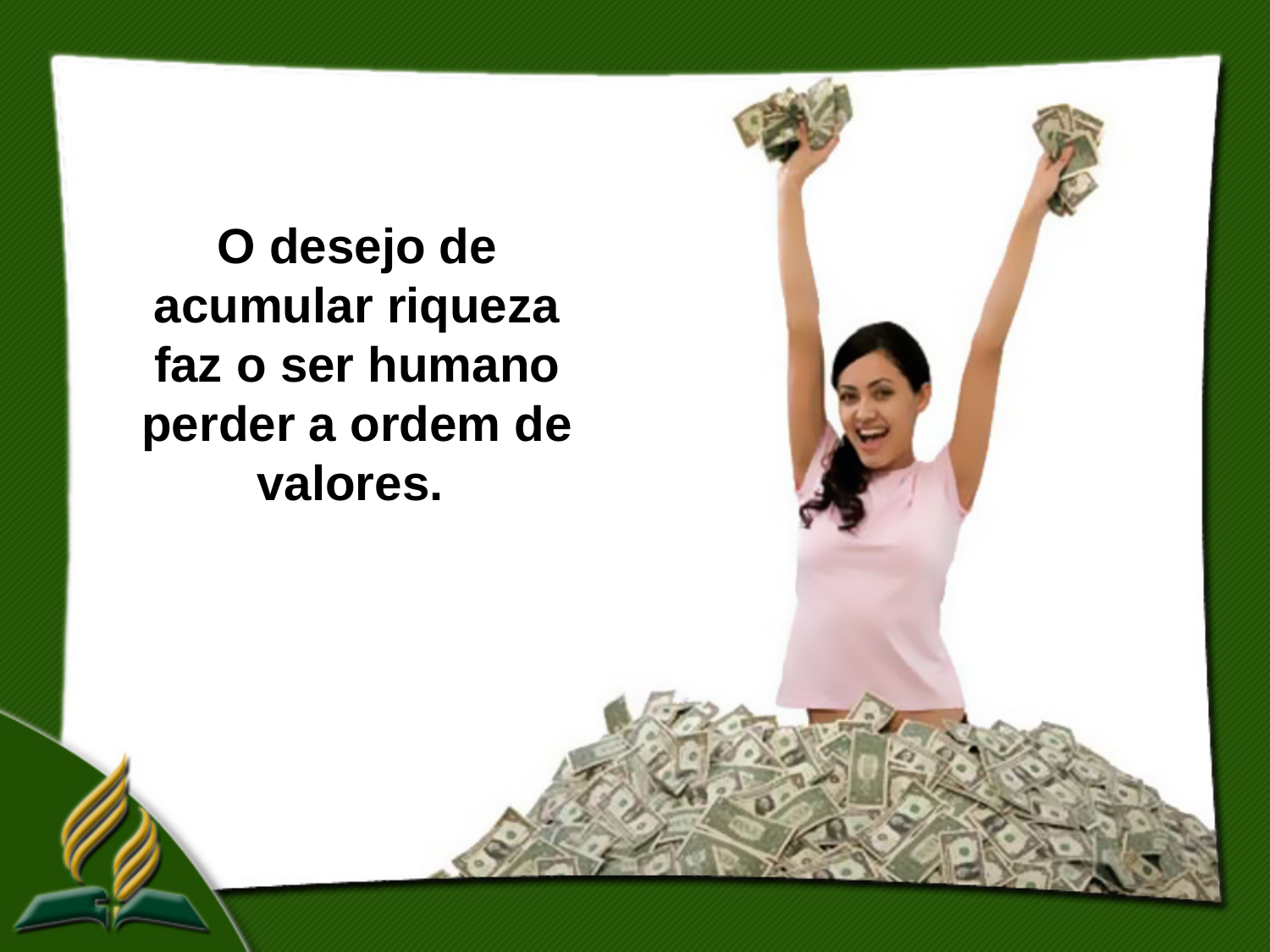

O desejo de acumular riqueza faz o ser humano perder a ordem de valores.